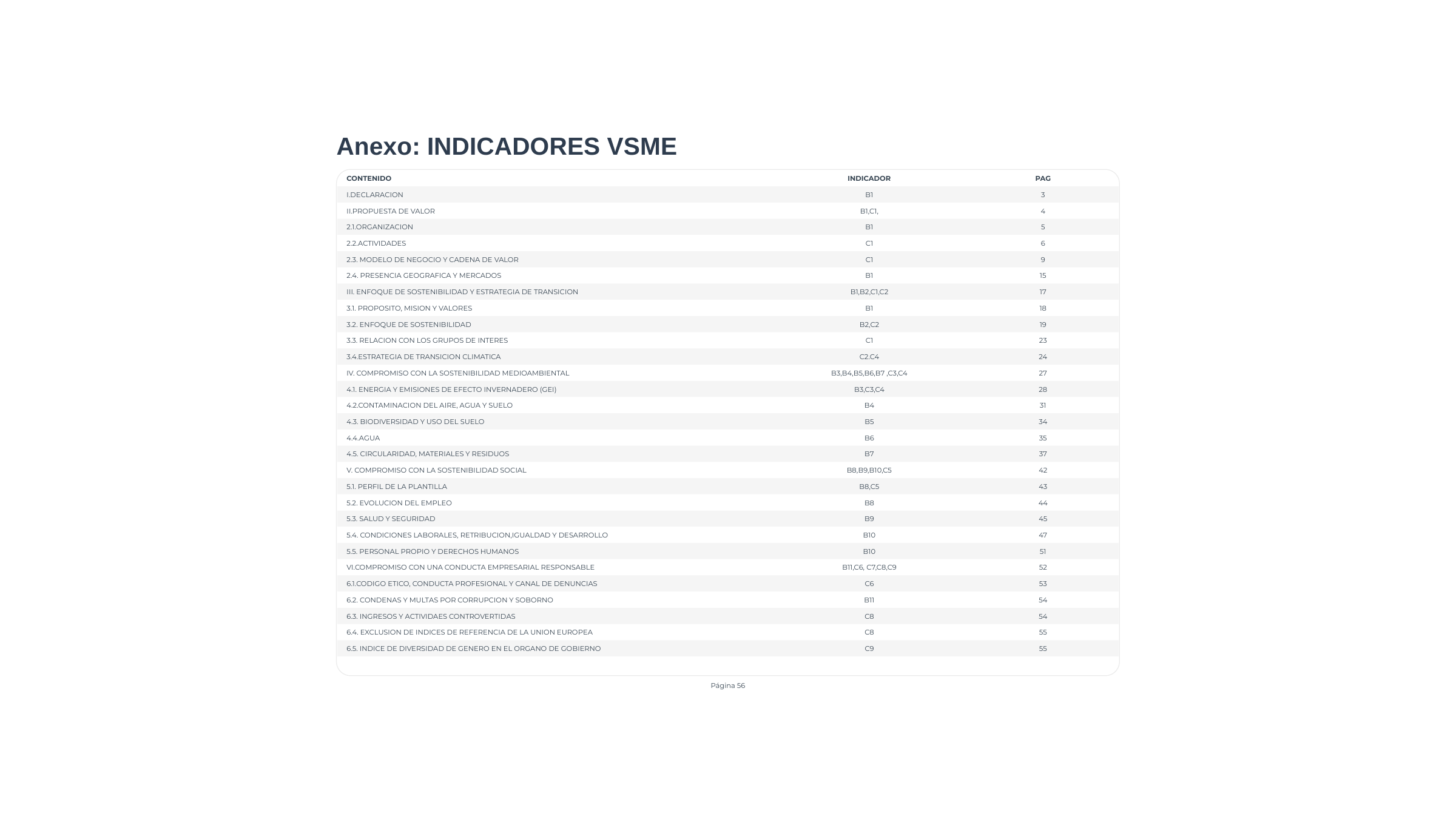

Anexo: INDICADORES VSME

CONTENIDO
INDICADOR
PAG

I.DECLARACION
B1
3

II.PROPUESTA DE VALOR
B1,C1,
4

2.1.ORGANIZACION
B1
5

2.2.ACTIVIDADES
C1
6

2.3. MODELO DE NEGOCIO Y CADENA DE VALOR
C1
9

2.4. PRESENCIA GEOGRAFICA Y MERCADOS
B1
15

III. ENFOQUE DE SOSTENIBILIDAD Y ESTRATEGIA DE TRANSICION
B1,B2,C1,C2
17

3.1. PROPOSITO, MISION Y VALORES
B1
18

3.2. ENFOQUE DE SOSTENIBILIDAD
B2,C2
19

3.3. RELACION CON LOS GRUPOS DE INTERES
C1
23

3.4.ESTRATEGIA DE TRANSICION CLIMATICA
C2.C4
24

IV. COMPROMISO CON LA SOSTENIBILIDAD MEDIOAMBIENTAL
B3,B4,B5,B6,B7 ,C3,C4
27

4.1. ENERGIA Y EMISIONES DE EFECTO INVERNADERO (GEI)
B3,C3,C4
28

4.2.CONTAMINACION DEL AIRE, AGUA Y SUELO
B4
31

4.3. BIODIVERSIDAD Y USO DEL SUELO
B5
34

4.4.AGUA
B6
35

4.5. CIRCULARIDAD, MATERIALES Y RESIDUOS
B7
37

V. COMPROMISO CON LA SOSTENIBILIDAD SOCIAL
B8,B9,B10,C5
42

5.1. PERFIL DE LA PLANTILLA
B8,C5
43

5.2. EVOLUCION DEL EMPLEO
B8
44

5.3. SALUD Y SEGURIDAD
B9
45

5.4. CONDICIONES LABORALES, RETRIBUCION,IGUALDAD Y DESARROLLO
B10
47

5.5. PERSONAL PROPIO Y DERECHOS HUMANOS
B10
51

VI.COMPROMISO CON UNA CONDUCTA EMPRESARIAL RESPONSABLE
B11,C6, C7,C8,C9
52

6.1.CODIGO ETICO, CONDUCTA PROFESIONAL Y CANAL DE DENUNCIAS
C6
53

6.2. CONDENAS Y MULTAS POR CORRUPCION Y SOBORNO
B11
54

6.3. INGRESOS Y ACTIVIDAES CONTROVERTIDAS
C8
54

6.4. EXCLUSION DE INDICES DE REFERENCIA DE LA UNION EUROPEA
C8
55

6.5. INDICE DE DIVERSIDAD DE GENERO EN EL ORGANO DE GOBIERNO
C9
55

Página 56